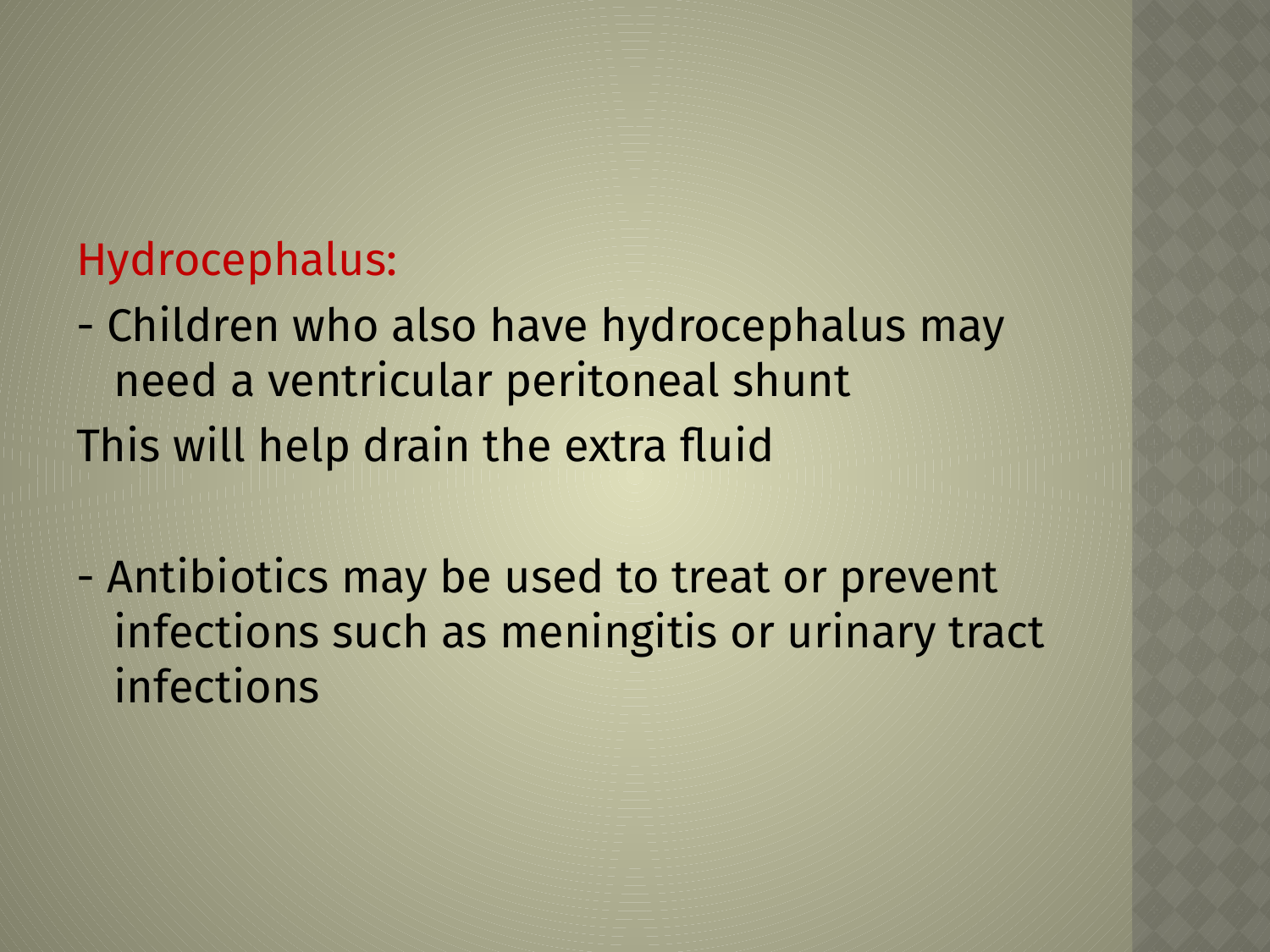

Hydrocephalus:
- Children who also have hydrocephalus may need a ventricular peritoneal shunt
This will help drain the extra fluid

- Antibiotics may be used to treat or prevent infections such as meningitis or urinary tract infections